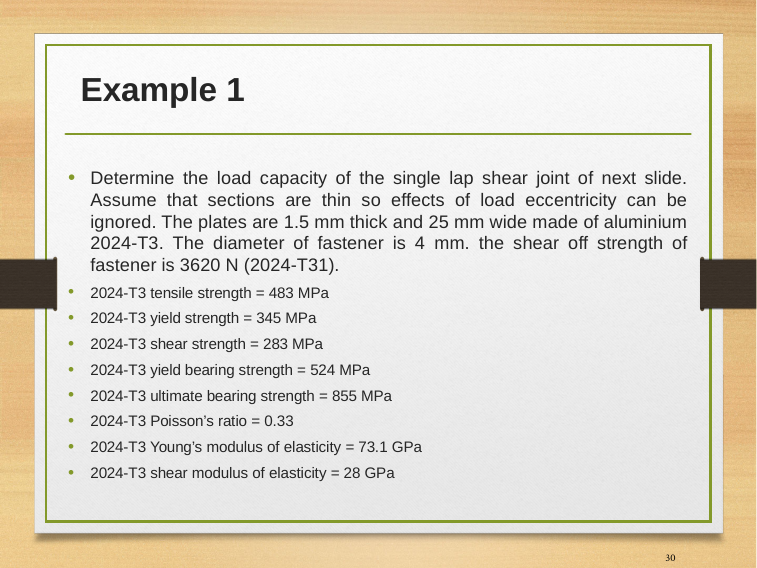

# Example 1
Determine the load capacity of the single lap shear joint of next slide. Assume that sections are thin so effects of load eccentricity can be ignored. The plates are 1.5 mm thick and 25 mm wide made of aluminium 2024-T3. The diameter of fastener is 4 mm. the shear off strength of fastener is 3620 N (2024-T31).
2024-T3 tensile strength = 483 MPa
2024-T3 yield strength = 345 MPa
2024-T3 shear strength = 283 MPa
2024-T3 yield bearing strength = 524 MPa
2024-T3 ultimate bearing strength = 855 MPa
2024-T3 Poisson’s ratio = 0.33
2024-T3 Young’s modulus of elasticity = 73.1 GPa
2024-T3 shear modulus of elasticity = 28 GPa
30